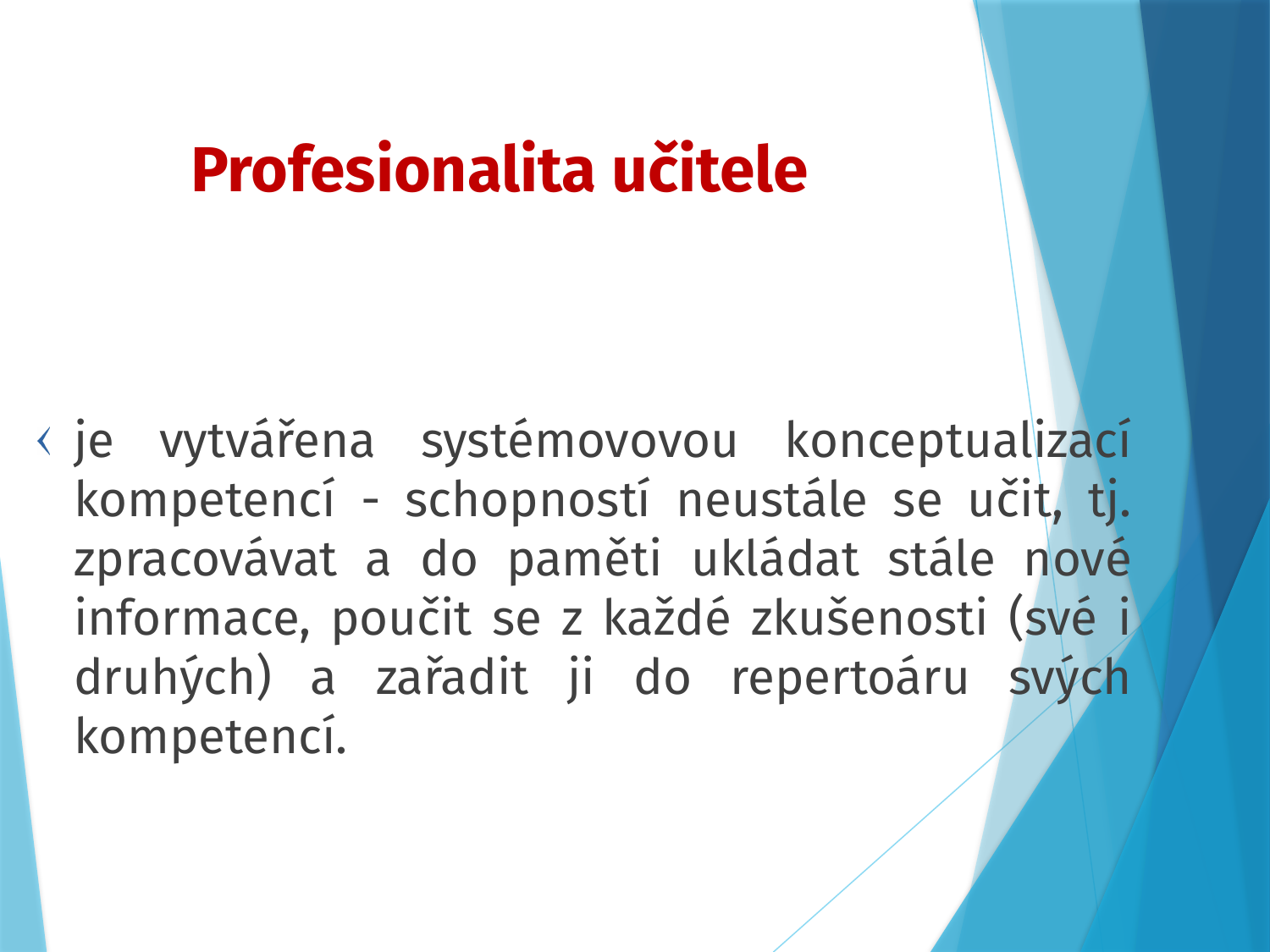

Profesionalita učitele
je vytvářena systémovovou konceptualizací kompetencí - schopností neustále se učit, tj. zpracovávat a do paměti ukládat stále nové informace, poučit se z každé zkušenosti (své i druhých) a zařadit ji do repertoáru svých kompetencí.